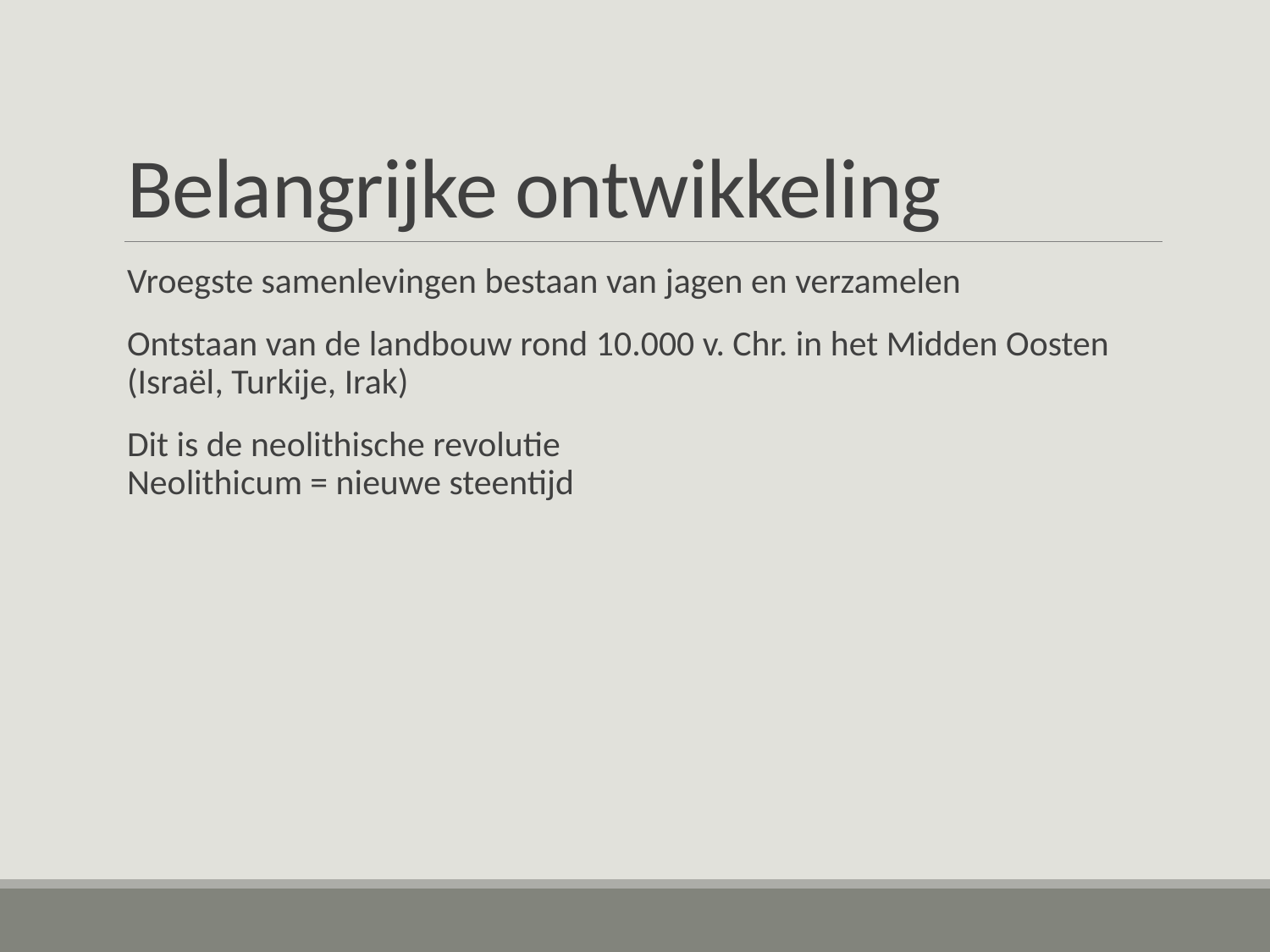

# Belangrijke ontwikkeling
Vroegste samenlevingen bestaan van jagen en verzamelen
Ontstaan van de landbouw rond 10.000 v. Chr. in het Midden Oosten (Israël, Turkije, Irak)
Dit is de neolithische revolutie
Neolithicum = nieuwe steentijd